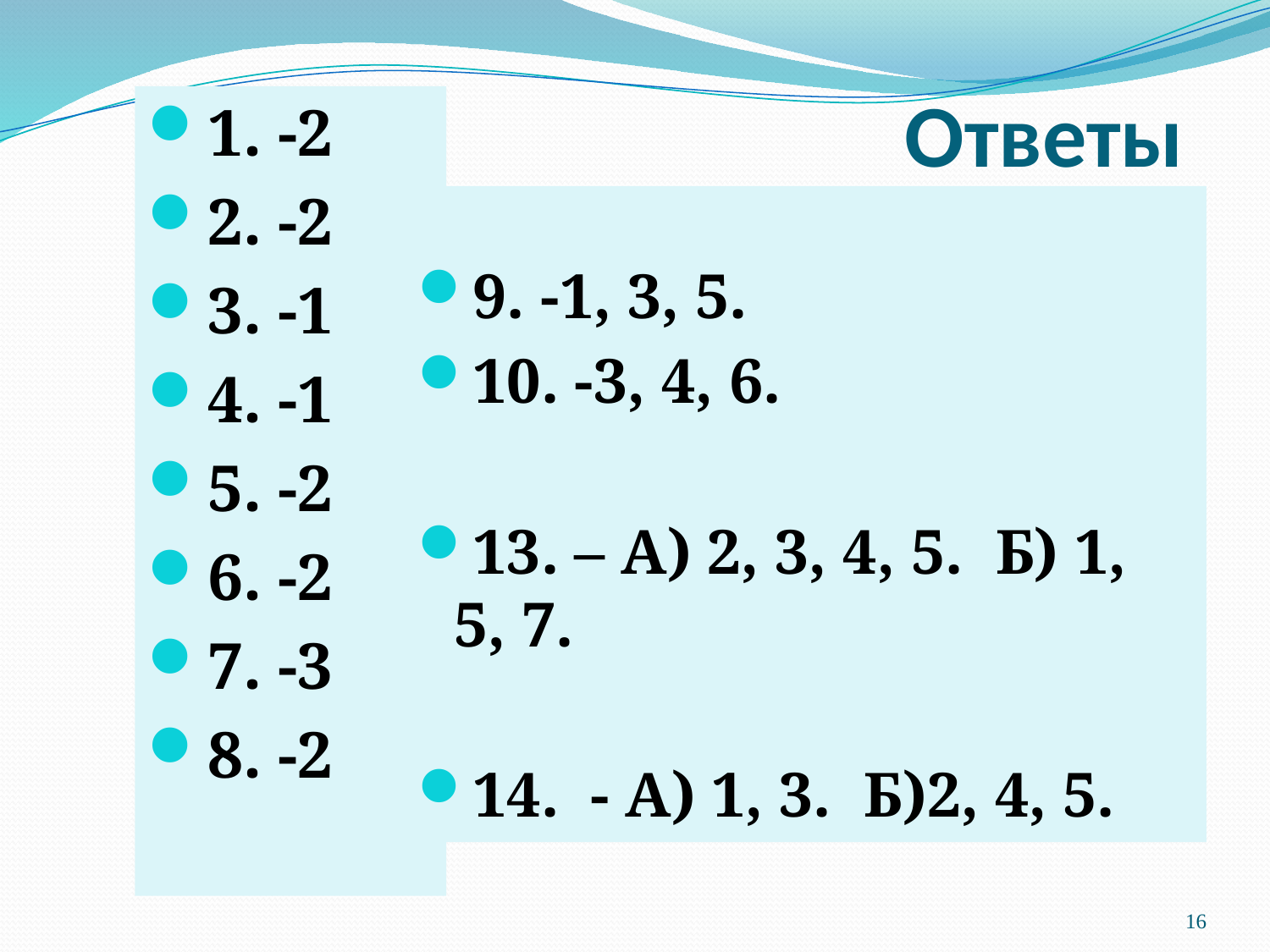

# Ответы
1. -2
2. -2
3. -1
4. -1
5. -2
6. -2
7. -3
8. -2

9. -1, 3, 5.
10. -3, 4, 6.

13. – А) 2, 3, 4, 5.  Б) 1, 5, 7.

14.  - А) 1, 3.  Б)2, 4, 5.
16